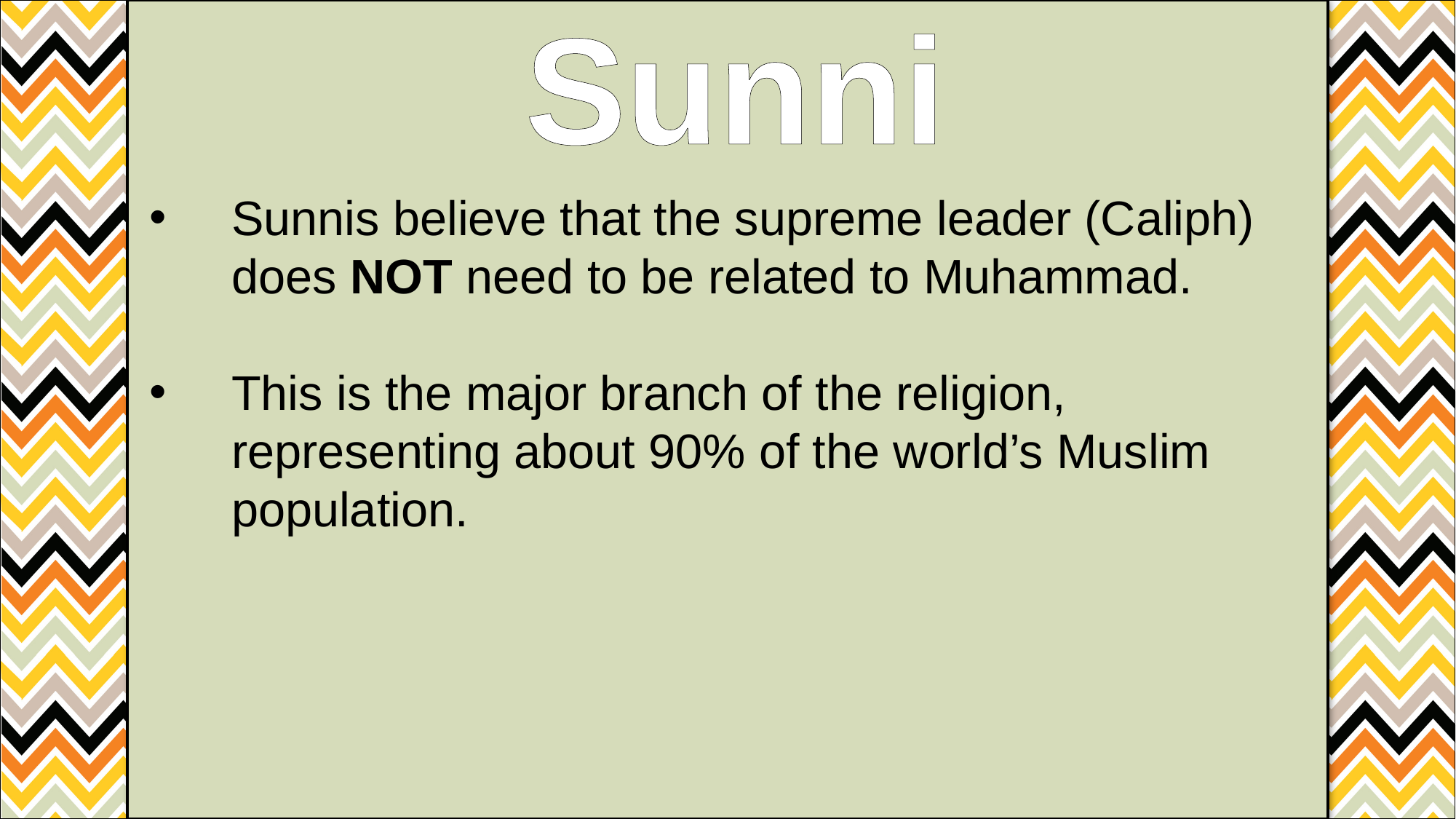

Sunni
Sunnis believe that the supreme leader (Caliph) does NOT need to be related to Muhammad.

This is the major branch of the religion, representing about 90% of the world’s Muslim population.